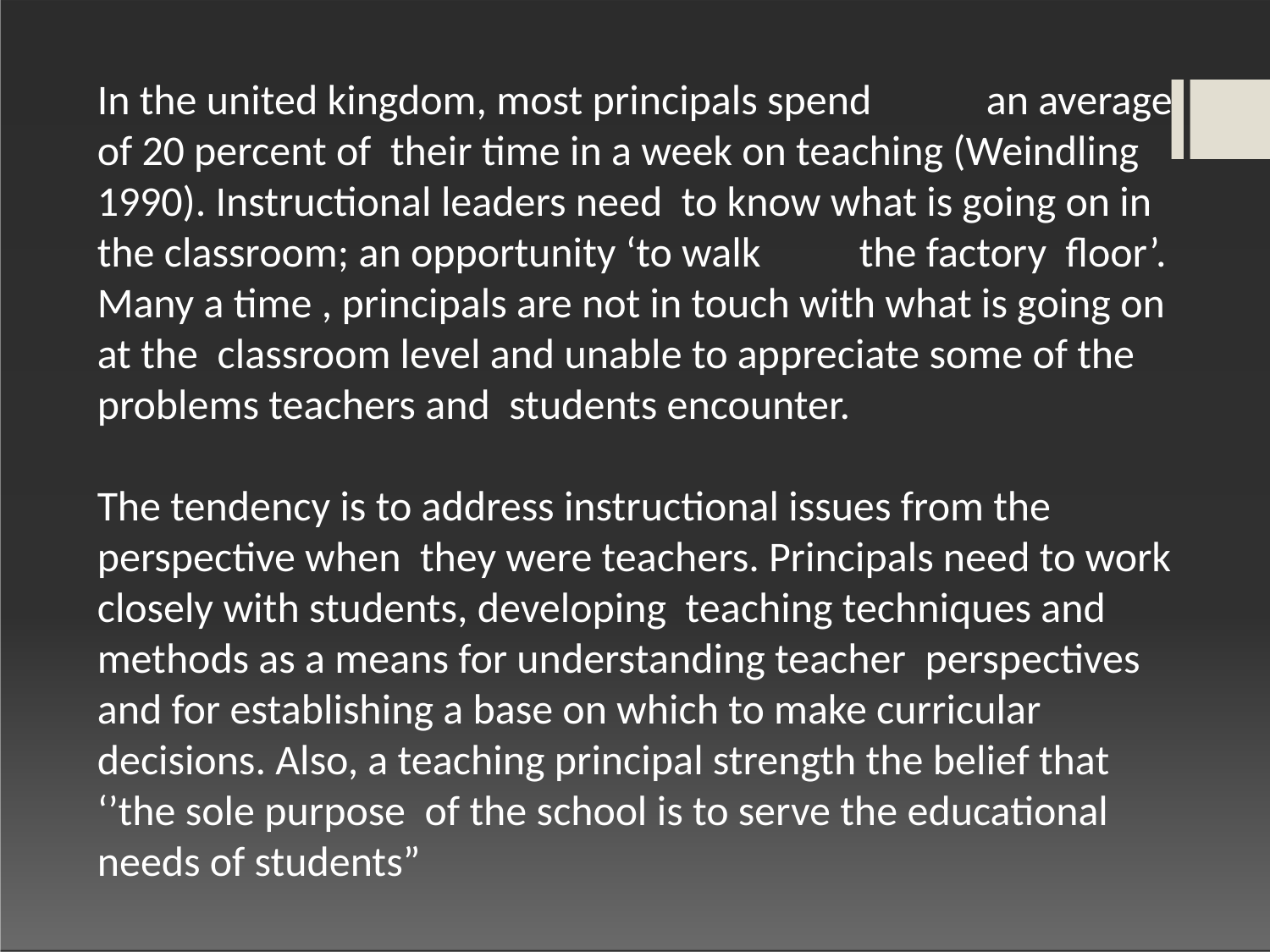

In the united kingdom, most principals spend	an average of 20 percent of  their time in a week on teaching (Weindling 1990). Instructional leaders need  to know what is going on in the classroom; an opportunity ‘to walk	the factory  floor’. Many a time , principals are not in touch with what is going on at the  classroom level and unable to appreciate some of the problems teachers and  students encounter.

The tendency is to address instructional issues from the perspective when  they were teachers. Principals need to work closely with students, developing  teaching techniques and methods as a means for understanding teacher  perspectives and for establishing a base on which to make curricular  decisions. Also, a teaching principal strength the belief that ‘’the sole purpose  of the school is to serve the educational needs of students”